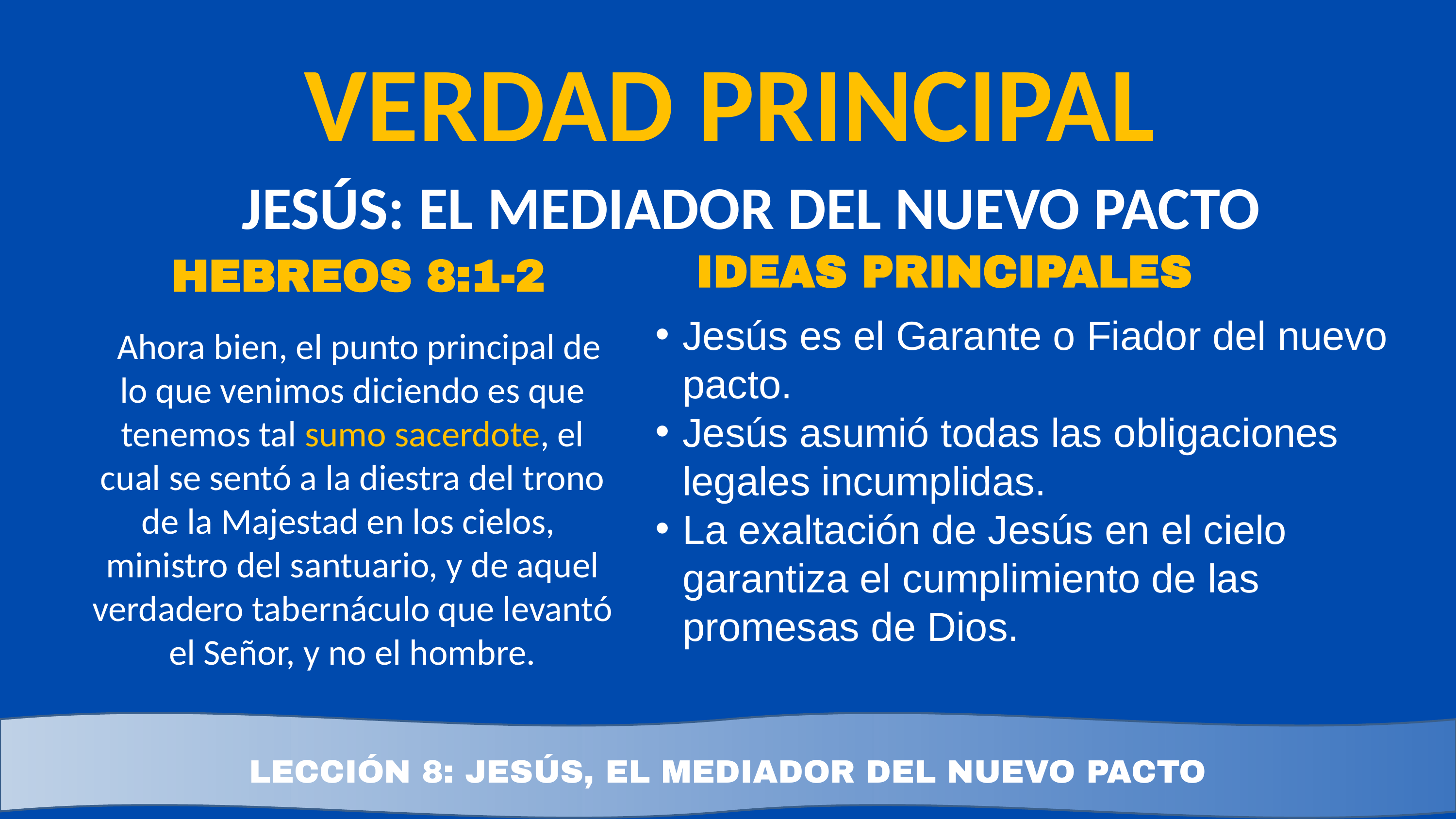

VERDAD PRINCIPAL
JESÚS: EL MEDIADOR DEL NUEVO PACTO
IDEAS PRINCIPALES
HEBREOS 8:1-2
Jesús es el Garante o Fiador del nuevo pacto.
Jesús asumió todas las obligaciones legales incumplidas.
La exaltación de Jesús en el cielo garantiza el cumplimiento de las promesas de Dios.
  Ahora bien, el punto principal de lo que venimos diciendo es que tenemos tal sumo sacerdote, el cual se sentó a la diestra del trono de la Majestad en los cielos,  ministro del santuario, y de aquel verdadero tabernáculo que levantó el Señor, y no el hombre.

LECCIÓN 8: JESÚS, EL MEDIADOR DEL NUEVO PACTO